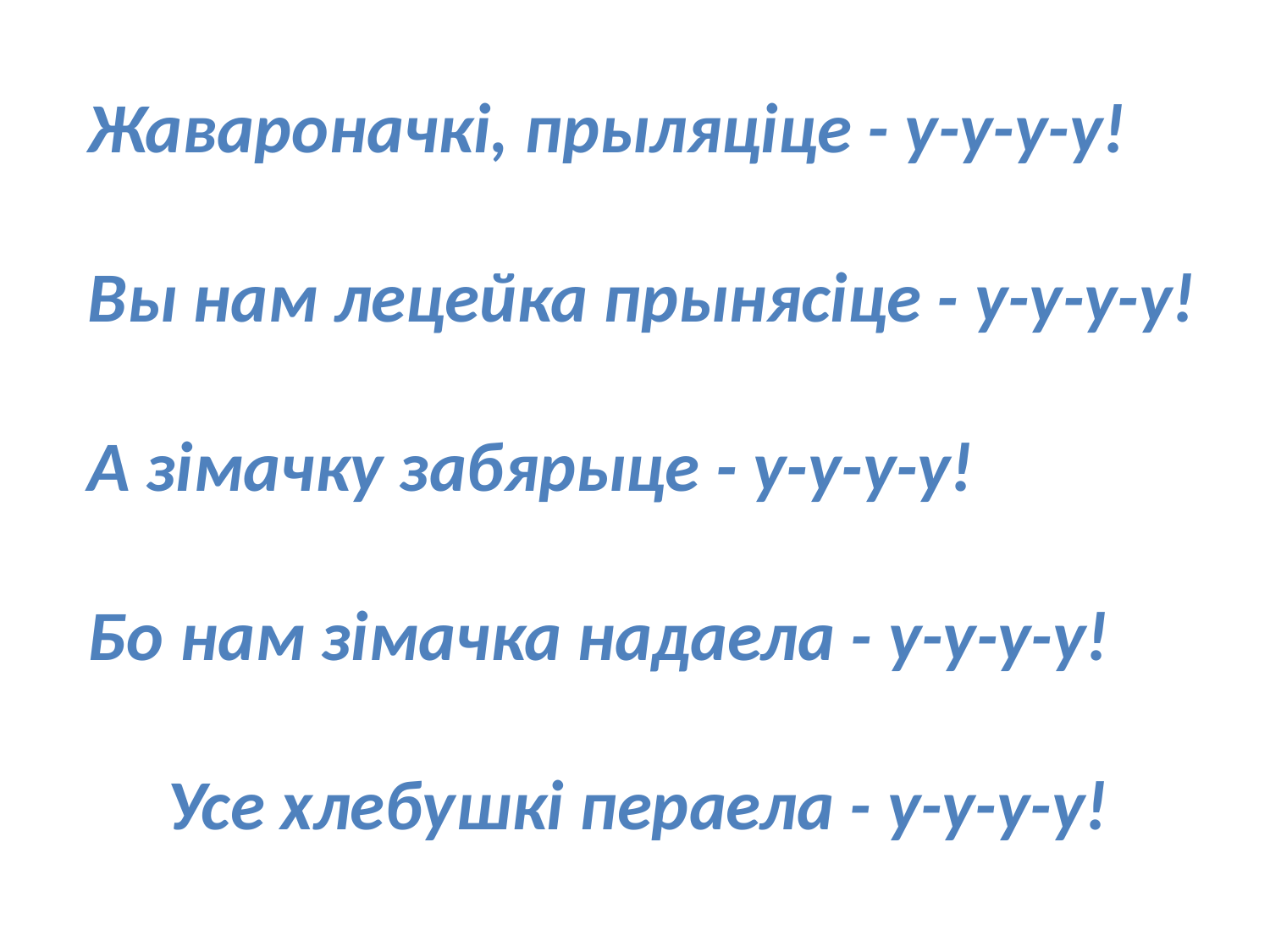

Жавароначкі, прыляціце - у-у-у-у!

Вы нам лецейка прынясіце - у-у-у-у!

А зімачку забярыце - у-у-у-у!

Бо нам зімачка надаела - у-у-у-у!

     Усе хлебушкі пераела - у-у-у-у!